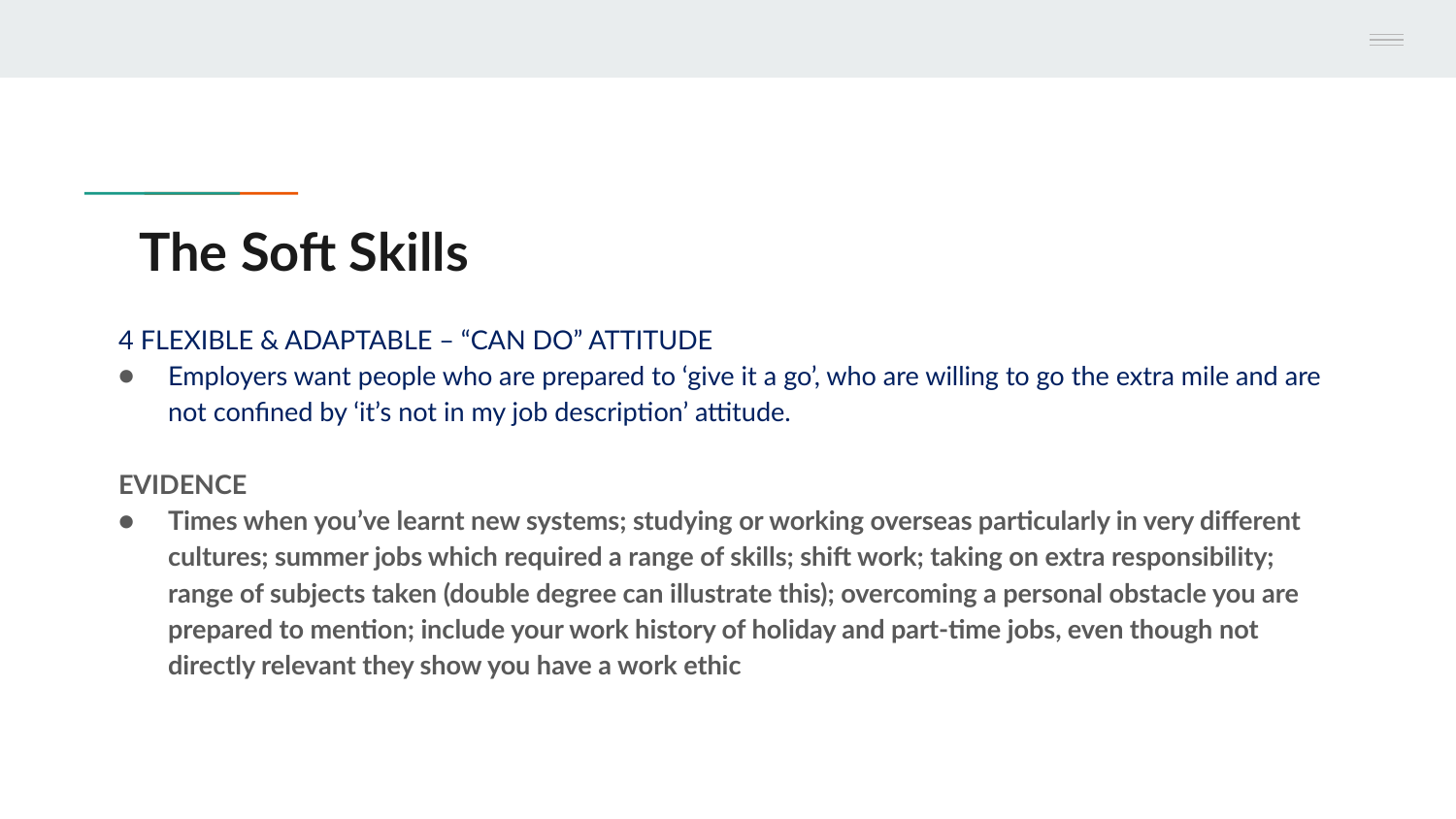

# The Soft Skills
4 FLEXIBLE & ADAPTABLE – “CAN DO” ATTITUDE
Employers want people who are prepared to ‘give it a go’, who are willing to go the extra mile and are not confined by ‘it’s not in my job description’ attitude.

EVIDENCE
Times when you’ve learnt new systems; studying or working overseas particularly in very different cultures; summer jobs which required a range of skills; shift work; taking on extra responsibility; range of subjects taken (double degree can illustrate this); overcoming a personal obstacle you are prepared to mention; include your work history of holiday and part-time jobs, even though not directly relevant they show you have a work ethic